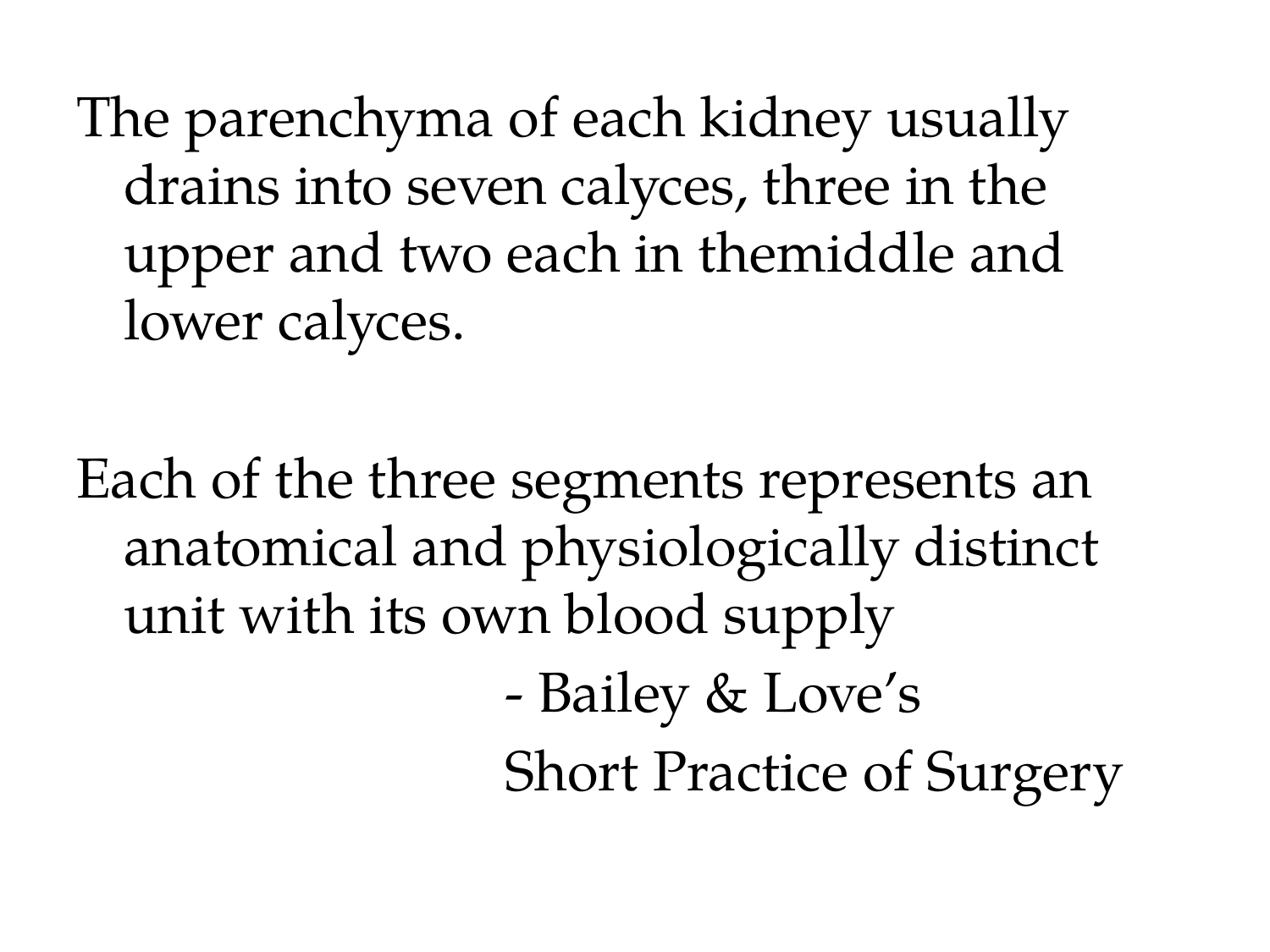

The parenchyma of each kidney usually drains into seven calyces, three in the upper and two each in themiddle and lower calyces.

Each of the three segments represents an anatomical and physiologically distinct unit with its own blood supply
				- Bailey & Love’s
				Short Practice of Surgery